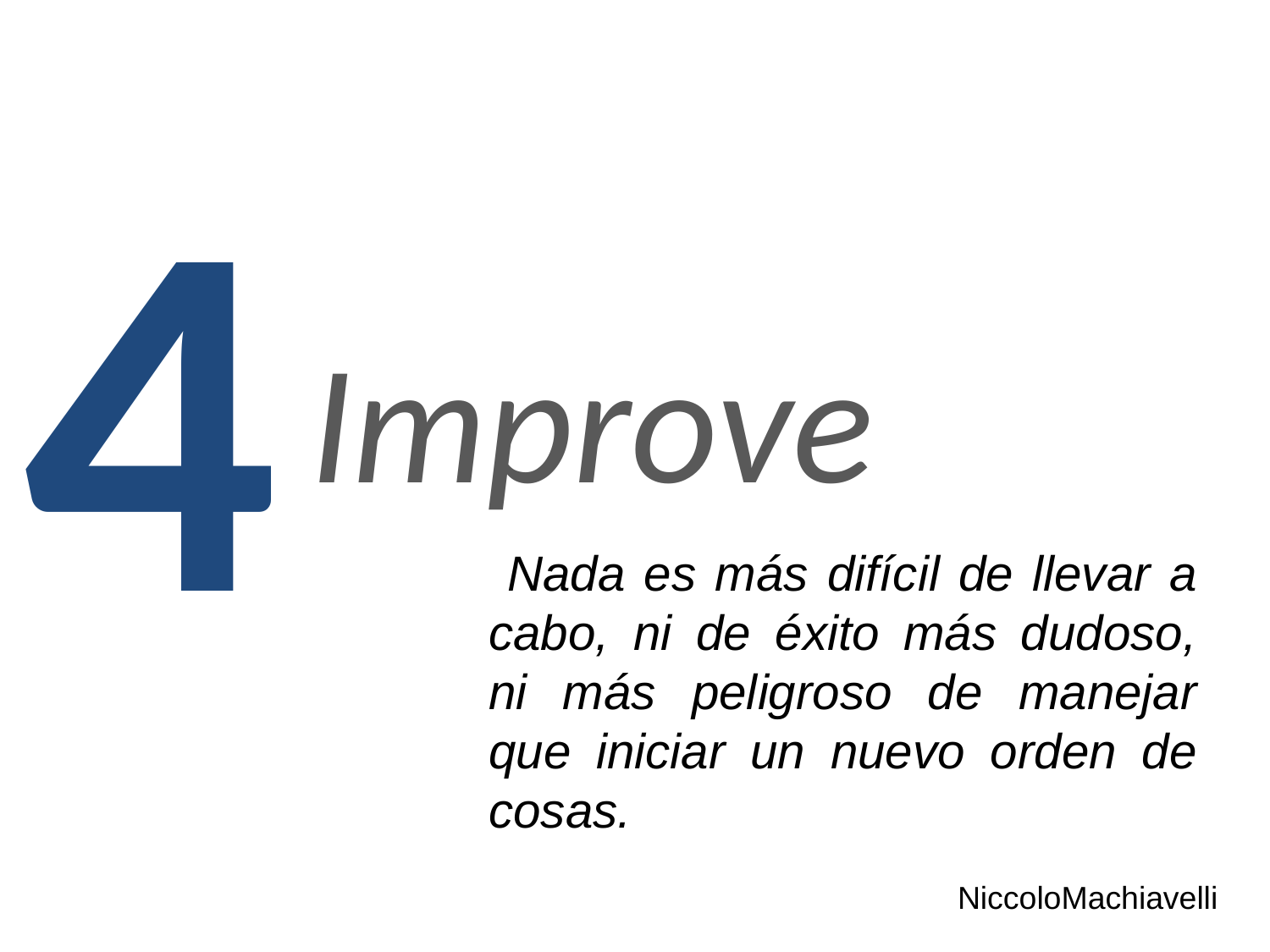

4
Improve
 Nada es más difícil de llevar a cabo, ni de éxito más dudoso, ni más peligroso de manejar que iniciar un nuevo orden de cosas.

NiccoloMachiavelli